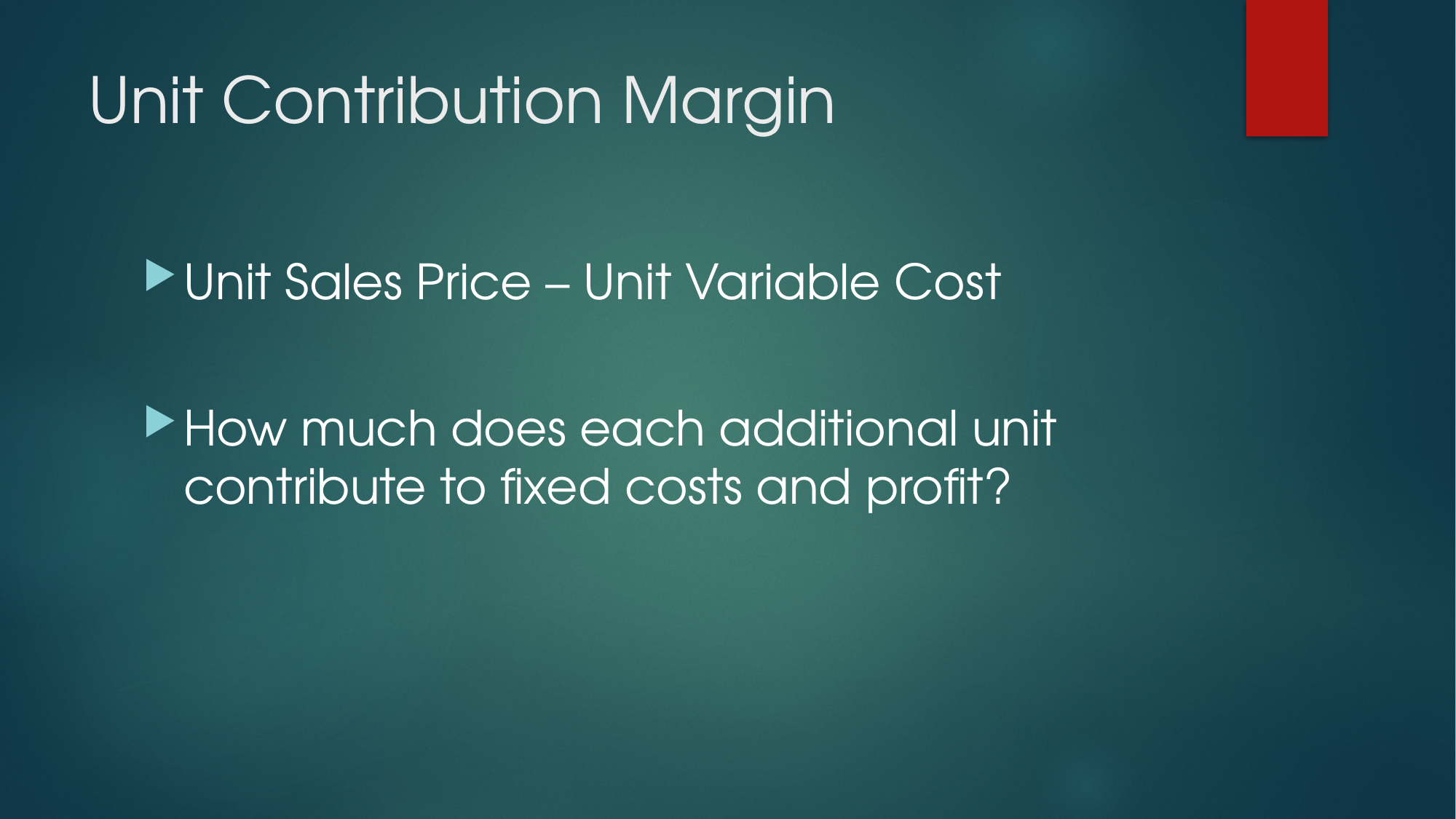

# Unit Contribution Margin
Unit Sales Price – Unit Variable Cost

How much does each additional unit contribute to fixed costs and profit?